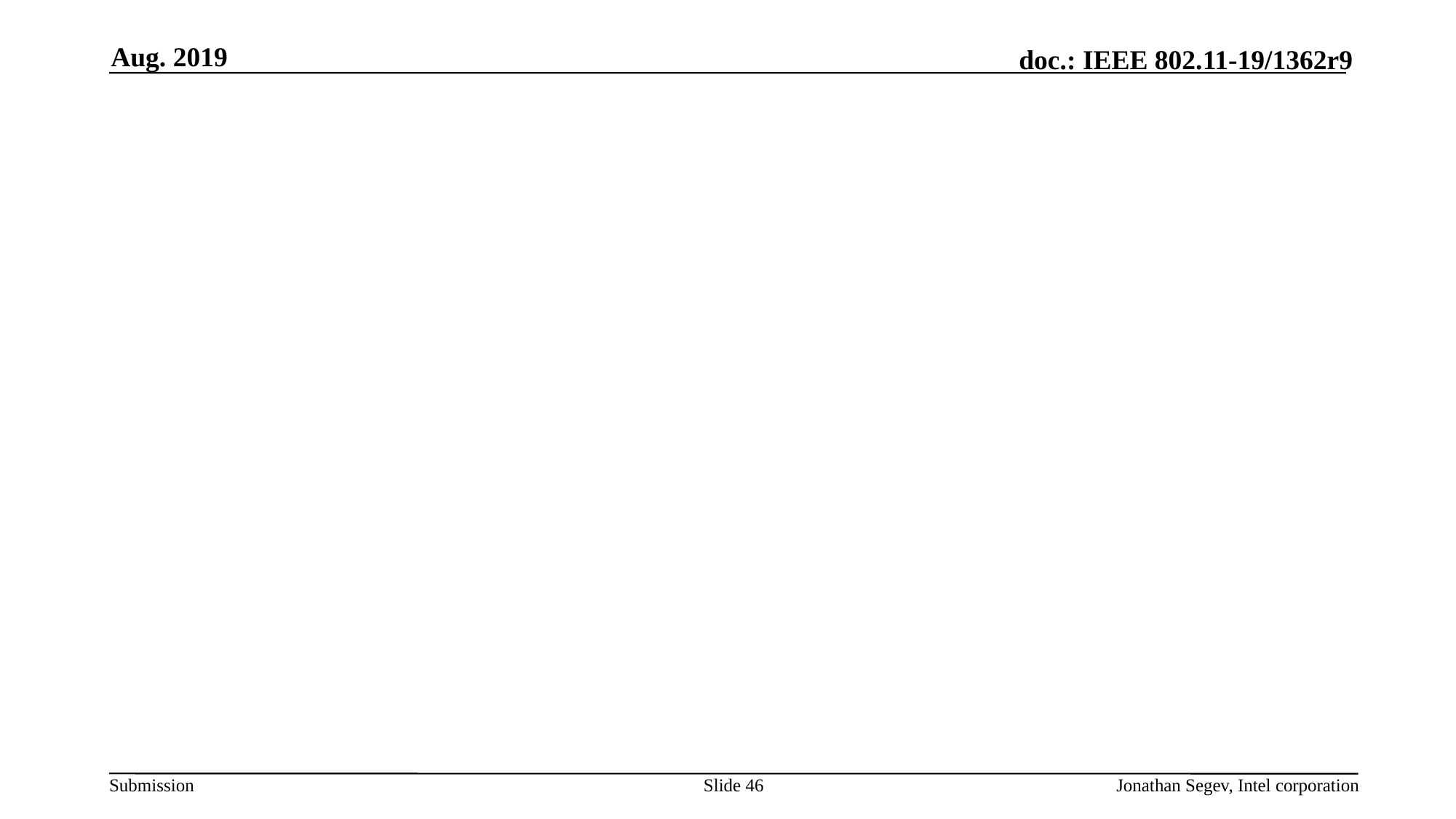

Aug. 2019
#

Slide 46
Jonathan Segev, Intel corporation